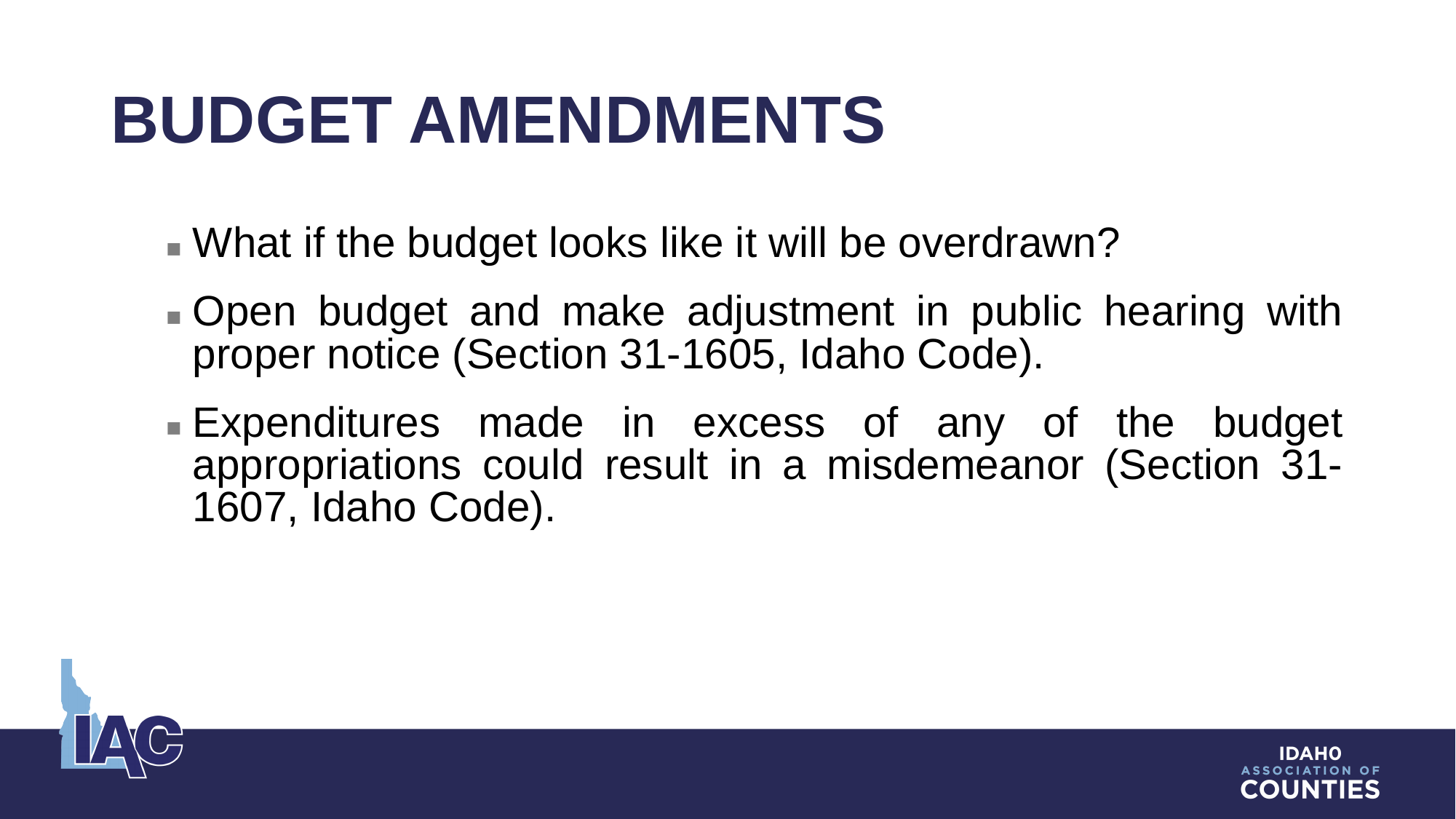

# BUDGET AMENDMENTS
What if the budget looks like it will be overdrawn?
Open budget and make adjustment in public hearing with proper notice (Section 31-1605, Idaho Code).
Expenditures made in excess of any of the budget appropriations could result in a misdemeanor (Section 31-1607, Idaho Code).